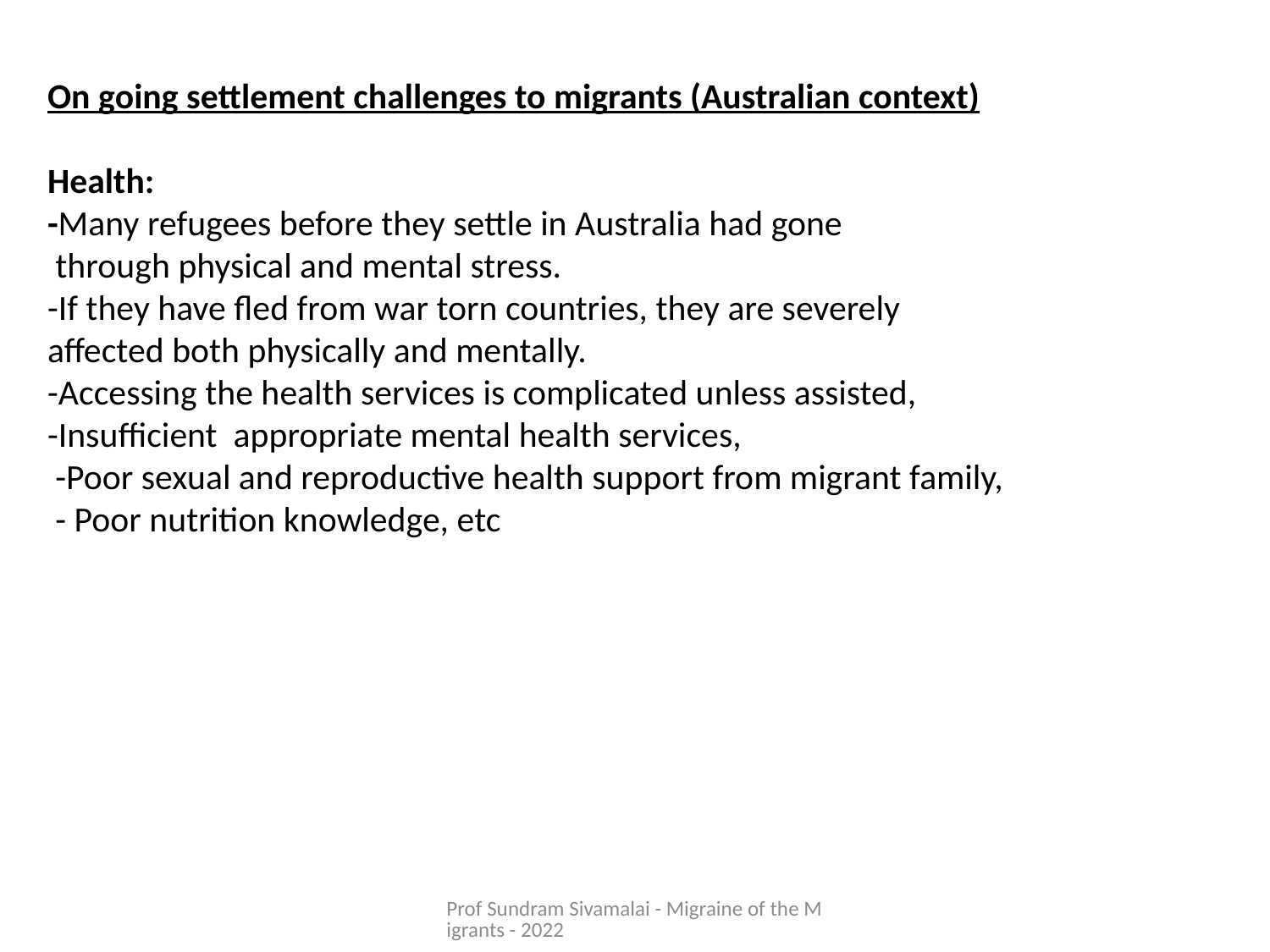

On going settlement challenges to migrants (Australian context)

Health:
-Many refugees before they settle in Australia had gone
 through physical and mental stress.
-If they have fled from war torn countries, they are severely
affected both physically and mentally.
-Accessing the health services is complicated unless assisted,
-Insufficient  appropriate mental health services,
 -Poor sexual and reproductive health support from migrant family,
 - Poor nutrition knowledge, etc
Prof Sundram Sivamalai - Migraine of the Migrants - 2022